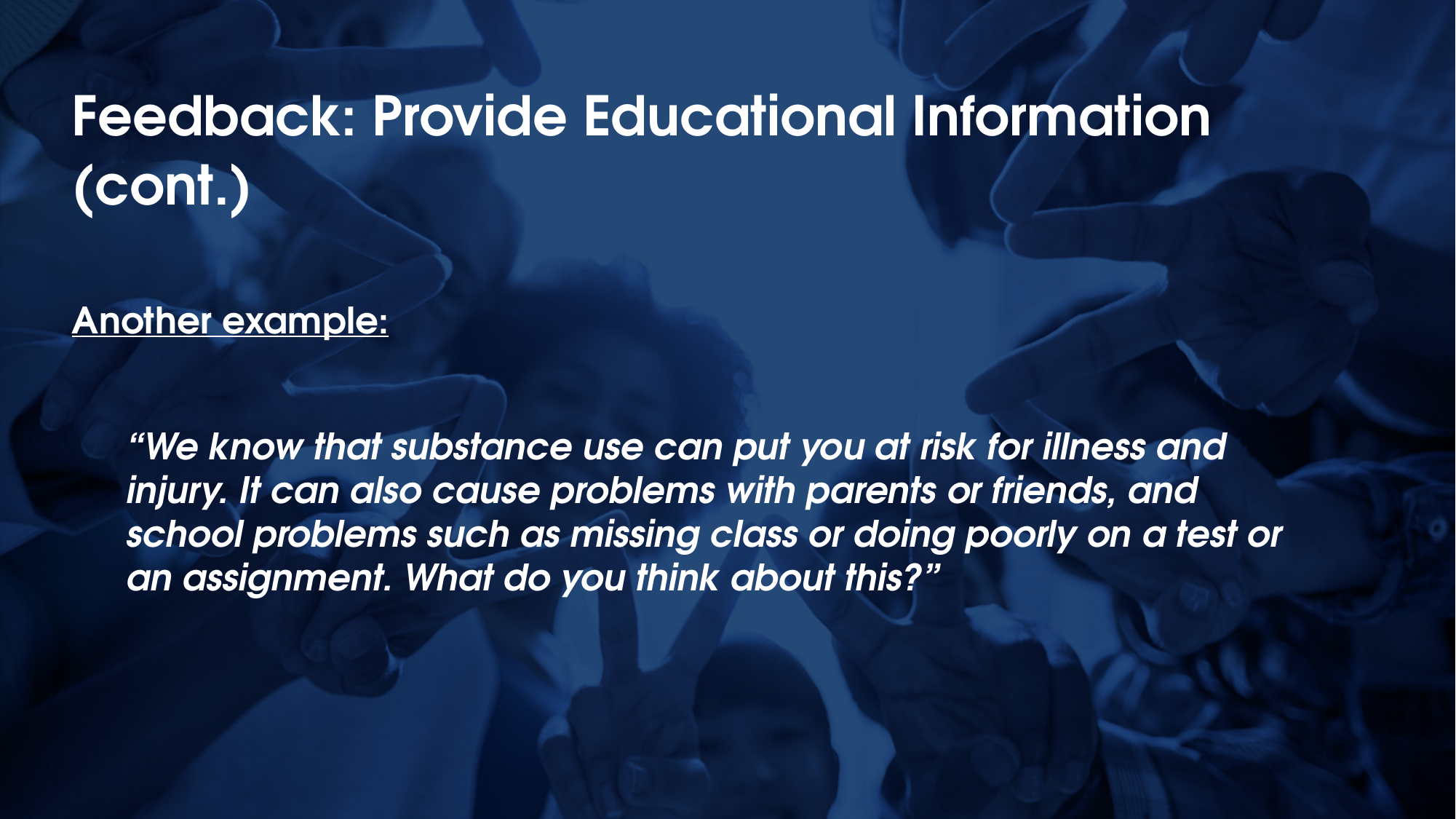

Feedback: Provide Educational Information (cont.)
Another example:
“We know that substance use can put you at risk for illness and injury. It can also cause problems with parents or friends, and school problems such as missing class or doing poorly on a test or an assignment. What do you think about this?”